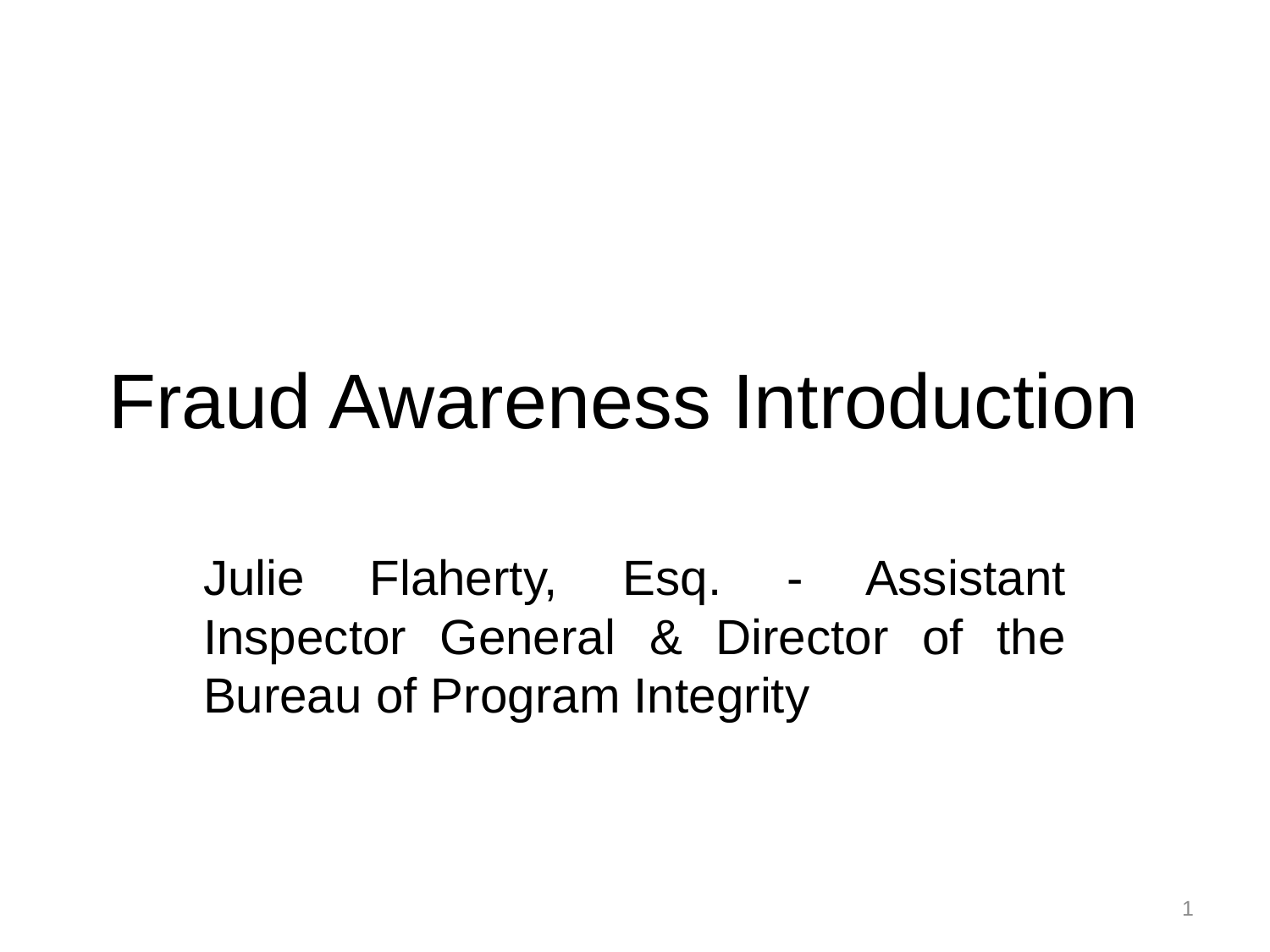

# Fraud Awareness Introduction
Julie Flaherty, Esq. - Assistant Inspector General & Director of the Bureau of Program Integrity
1